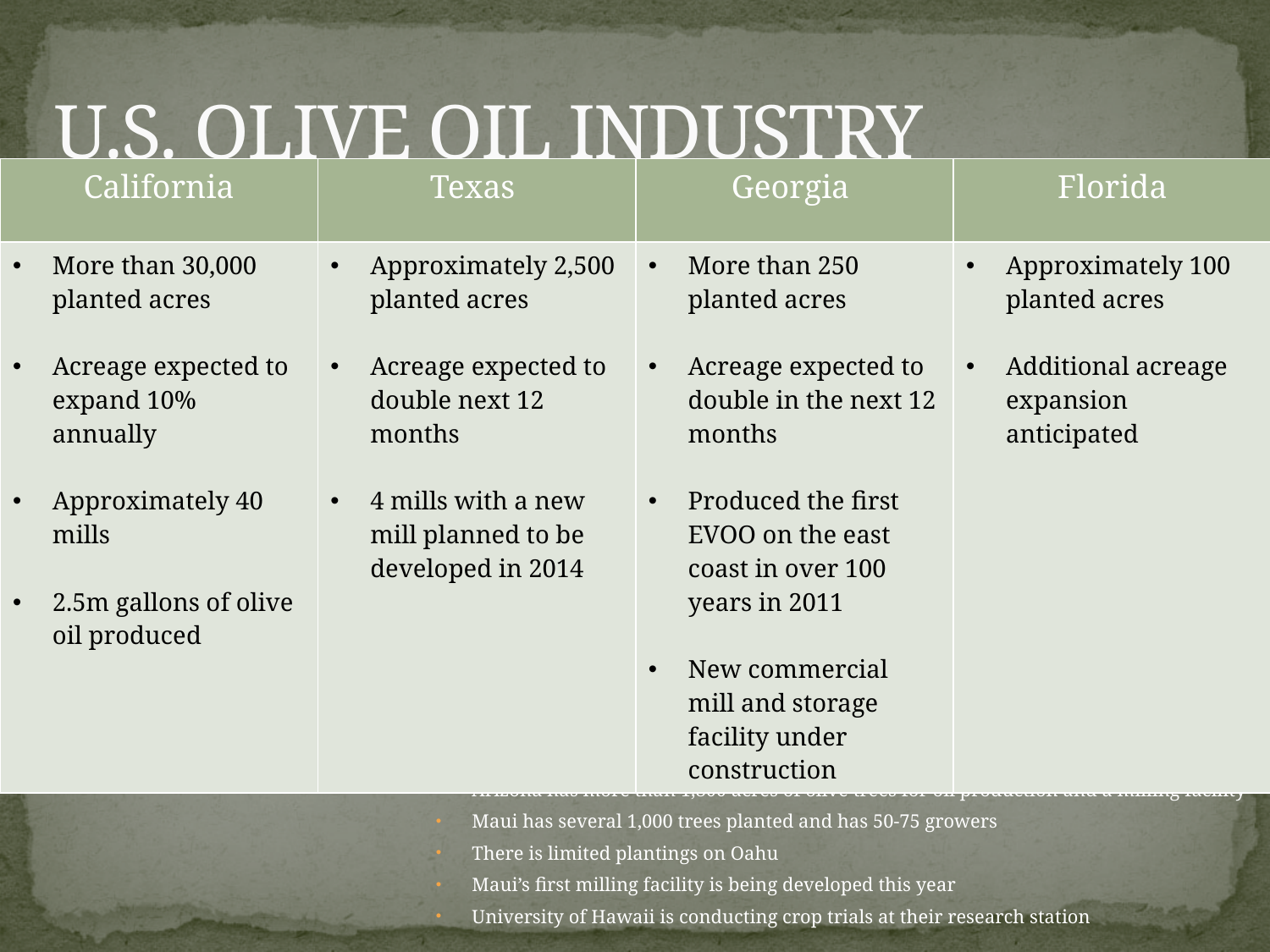

# U.S. OLIVE OIL INDUSTRY
| California | Texas | Georgia | Florida |
| --- | --- | --- | --- |
| More than 30,000 planted acres Acreage expected to expand 10% annually Approximately 40 mills 2.5m gallons of olive oil produced | Approximately 2,500 planted acres Acreage expected to double next 12 months 4 mills with a new mill planned to be developed in 2014 | More than 250 planted acres Acreage expected to double in the next 12 months Produced the first EVOO on the east coast in over 100 years in 2011 New commercial mill and storage facility under construction | Approximately 100 planted acres Additional acreage expansion anticipated |
|  |  |
| --- | --- |
|  |  |
Additional Olive Oil Production
Arizona has more than 1,800 acres of olive trees for oil production and a milling facility
Maui has several 1,000 trees planted and has 50-75 growers
There is limited plantings on Oahu
Maui’s first milling facility is being developed this year
University of Hawaii is conducting crop trials at their research station